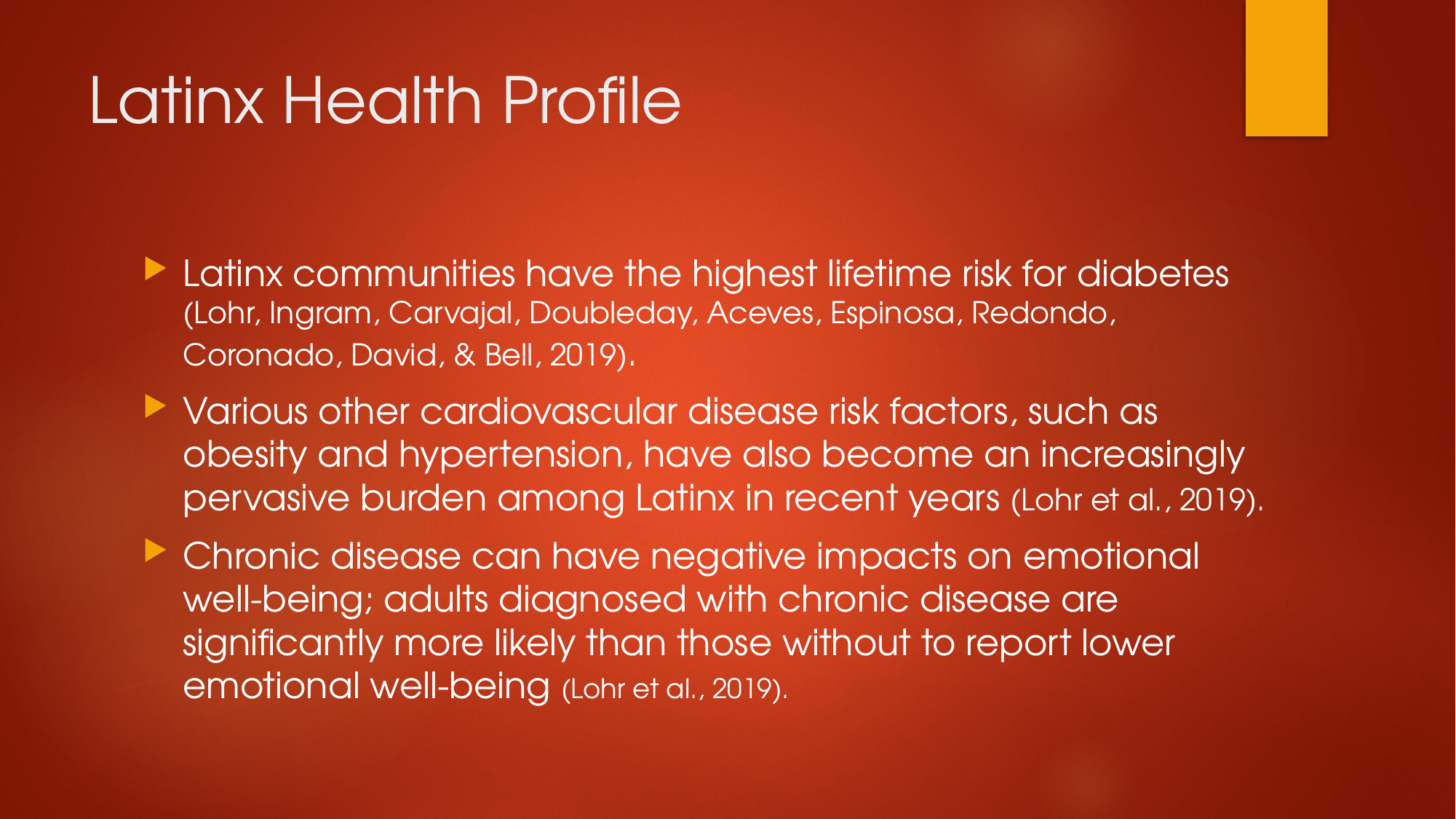

# Latinx Health Profile
Latinx communities have the highest lifetime risk for diabetes (Lohr, Ingram, Carvajal, Doubleday, Aceves, Espinosa, Redondo, Coronado, David, & Bell, 2019).
Various other cardiovascular disease risk factors, such as obesity and hypertension, have also become an increasingly pervasive burden among Latinx in recent years (Lohr et al., 2019).
Chronic disease can have negative impacts on emotional well-being; adults diagnosed with chronic disease are significantly more likely than those without to report lower emotional well-being (Lohr et al., 2019).